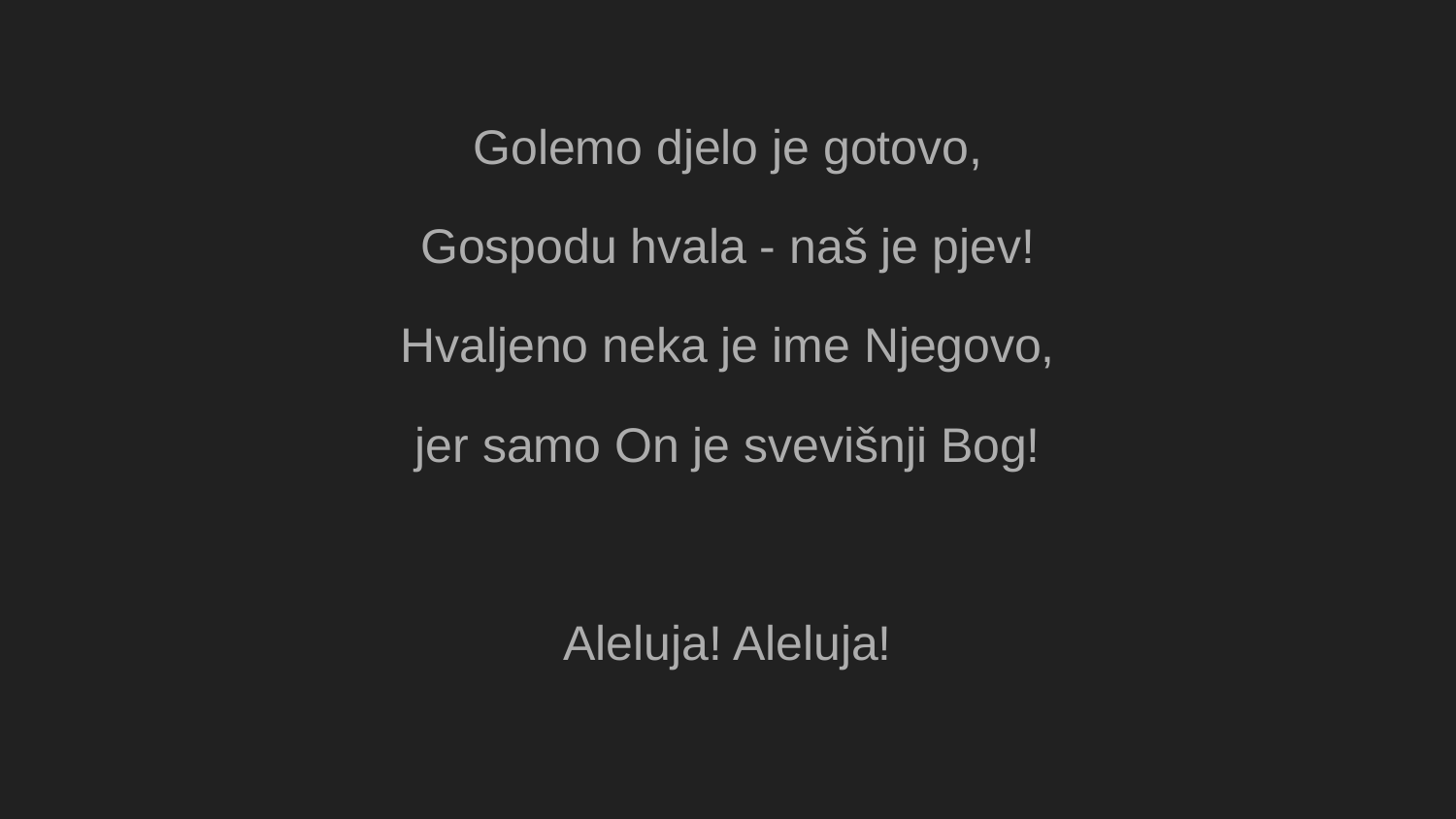

Golemo djelo je gotovo,
Gospodu hvala - naš je pjev!
Hvaljeno neka je ime Njegovo,
jer samo On je svevišnji Bog!

Aleluja! Aleluja!